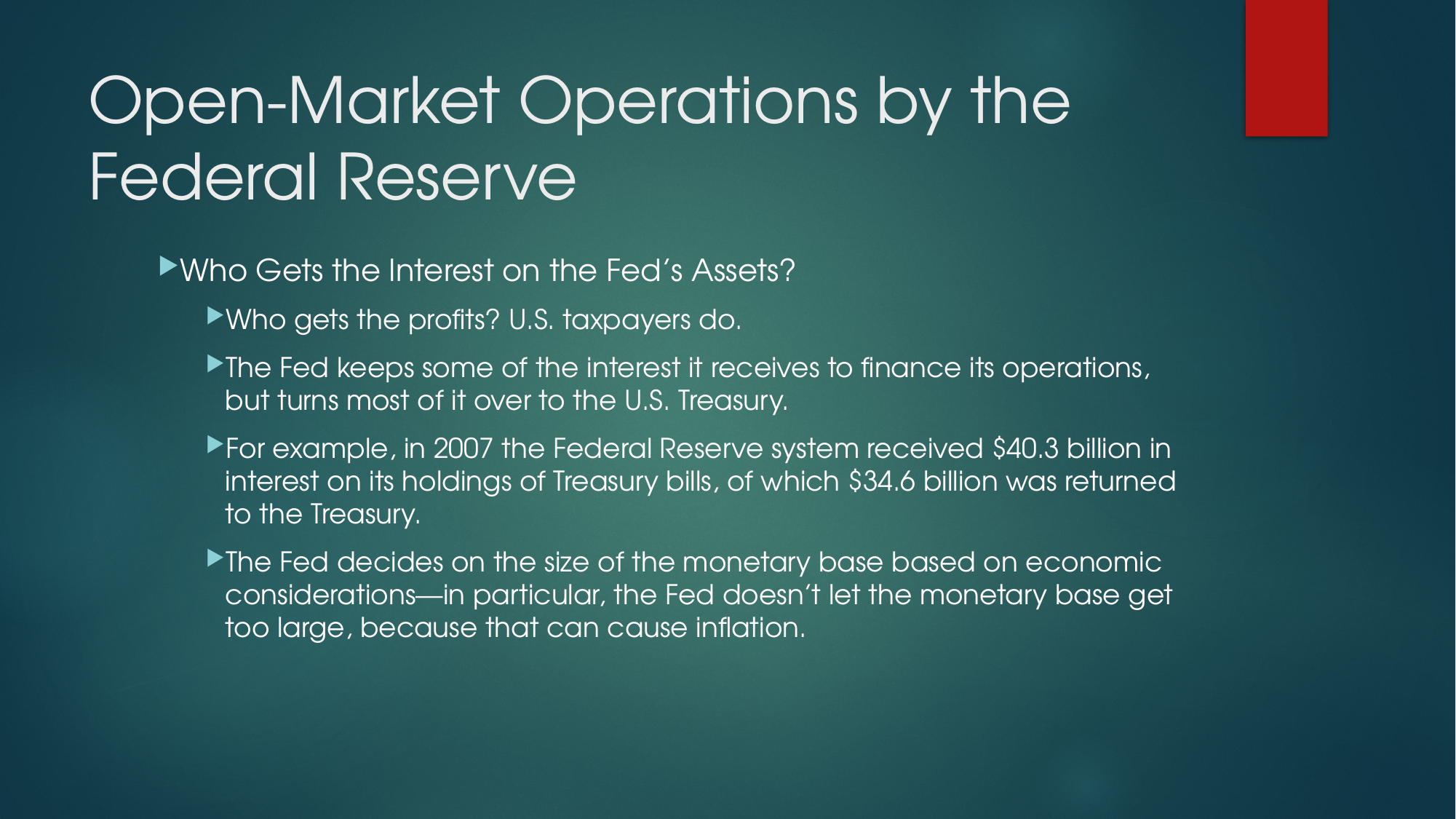

# Open-Market Operations by the Federal Reserve
Who Gets the Interest on the Fed’s Assets?
Who gets the profits? U.S. taxpayers do.
The Fed keeps some of the interest it receives to finance its operations, but turns most of it over to the U.S. Treasury.
For example, in 2007 the Federal Reserve system received $40.3 billion in interest on its holdings of Treasury bills, of which $34.6 billion was returned to the Treasury.
The Fed decides on the size of the monetary base based on economic considerations—in particular, the Fed doesn’t let the monetary base get too large, because that can cause inflation.